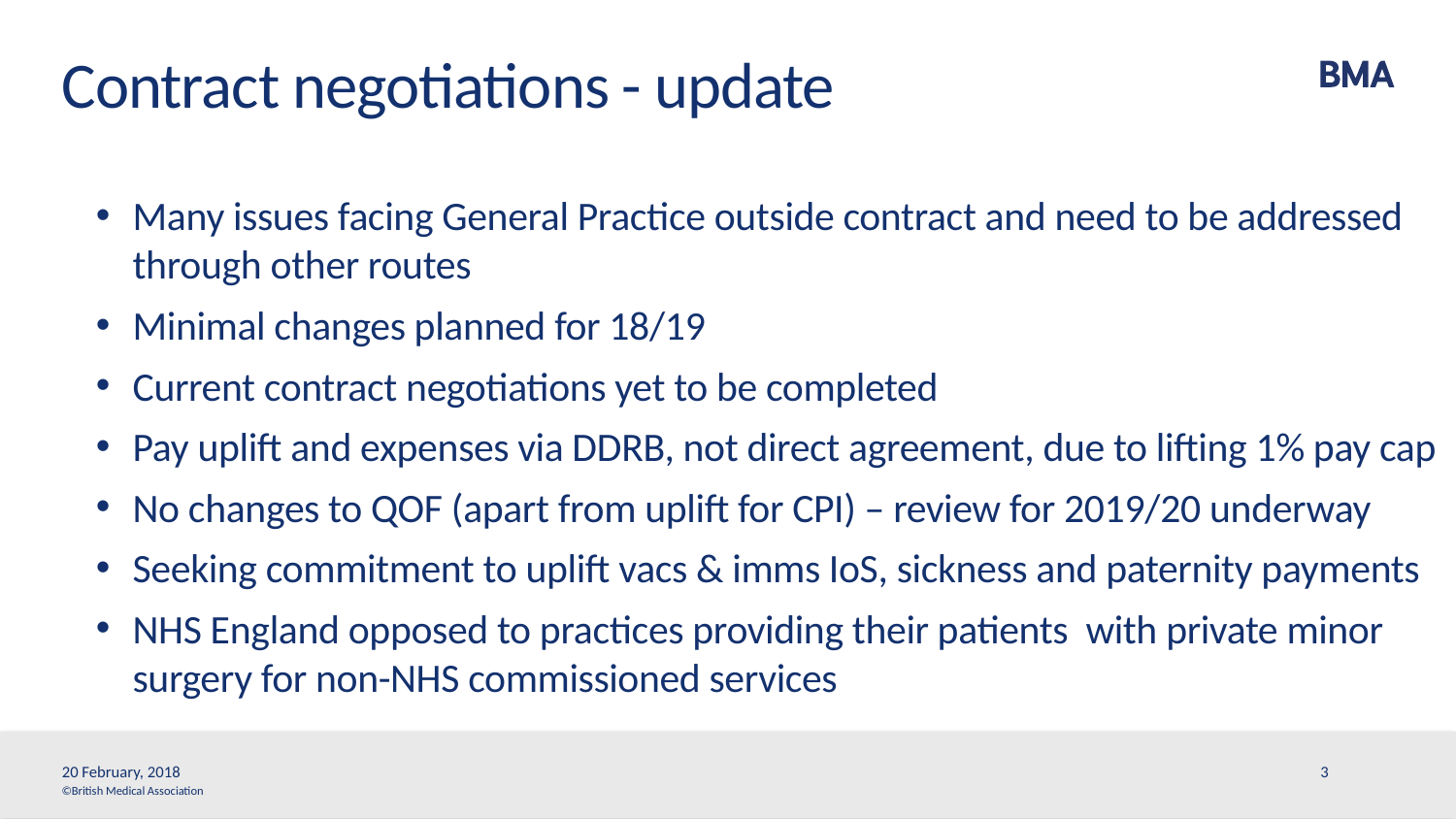

# Contract negotiations - update
Many issues facing General Practice outside contract and need to be addressed through other routes
Minimal changes planned for 18/19
Current contract negotiations yet to be completed
Pay uplift and expenses via DDRB, not direct agreement, due to lifting 1% pay cap
No changes to QOF (apart from uplift for CPI) – review for 2019/20 underway
Seeking commitment to uplift vacs & imms IoS, sickness and paternity payments
NHS England opposed to practices providing their patients  with private minor surgery for non-NHS commissioned services

20 February, 2018
3